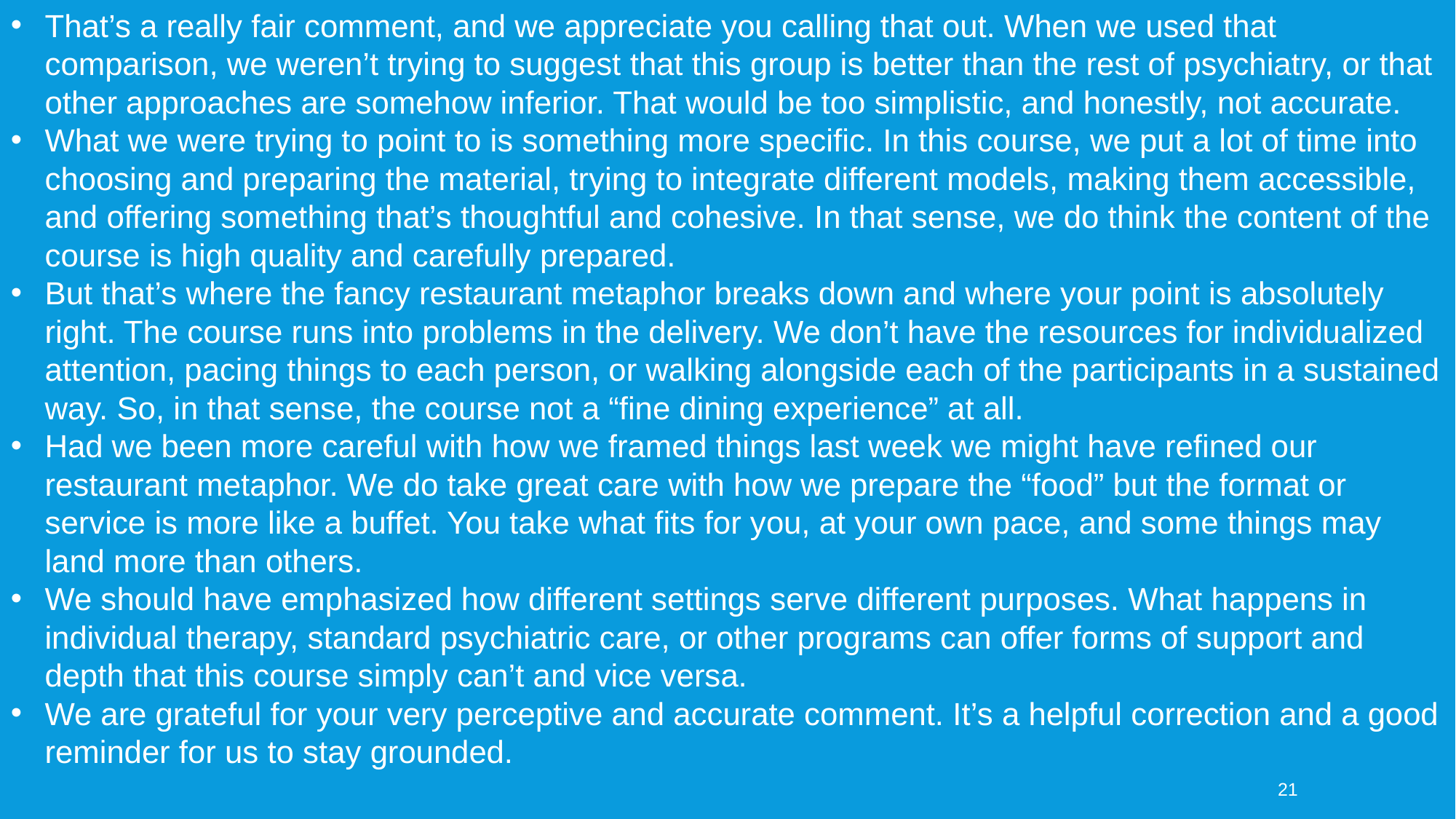

That’s a really fair comment, and we appreciate you calling that out. When we used that comparison, we weren’t trying to suggest that this group is better than the rest of psychiatry, or that other approaches are somehow inferior. That would be too simplistic, and honestly, not accurate.
What we were trying to point to is something more specific. In this course, we put a lot of time into choosing and preparing the material, trying to integrate different models, making them accessible, and offering something that’s thoughtful and cohesive. In that sense, we do think the content of the course is high quality and carefully prepared.
But that’s where the fancy restaurant metaphor breaks down and where your point is absolutely right. The course runs into problems in the delivery. We don’t have the resources for individualized attention, pacing things to each person, or walking alongside each of the participants in a sustained way. So, in that sense, the course not a “fine dining experience” at all.
Had we been more careful with how we framed things last week we might have refined our restaurant metaphor. We do take great care with how we prepare the “food” but the format or service is more like a buffet. You take what fits for you, at your own pace, and some things may land more than others.
We should have emphasized how different settings serve different purposes. What happens in individual therapy, standard psychiatric care, or other programs can offer forms of support and depth that this course simply can’t and vice versa.
We are grateful for your very perceptive and accurate comment. It’s a helpful correction and a good reminder for us to stay grounded.
21